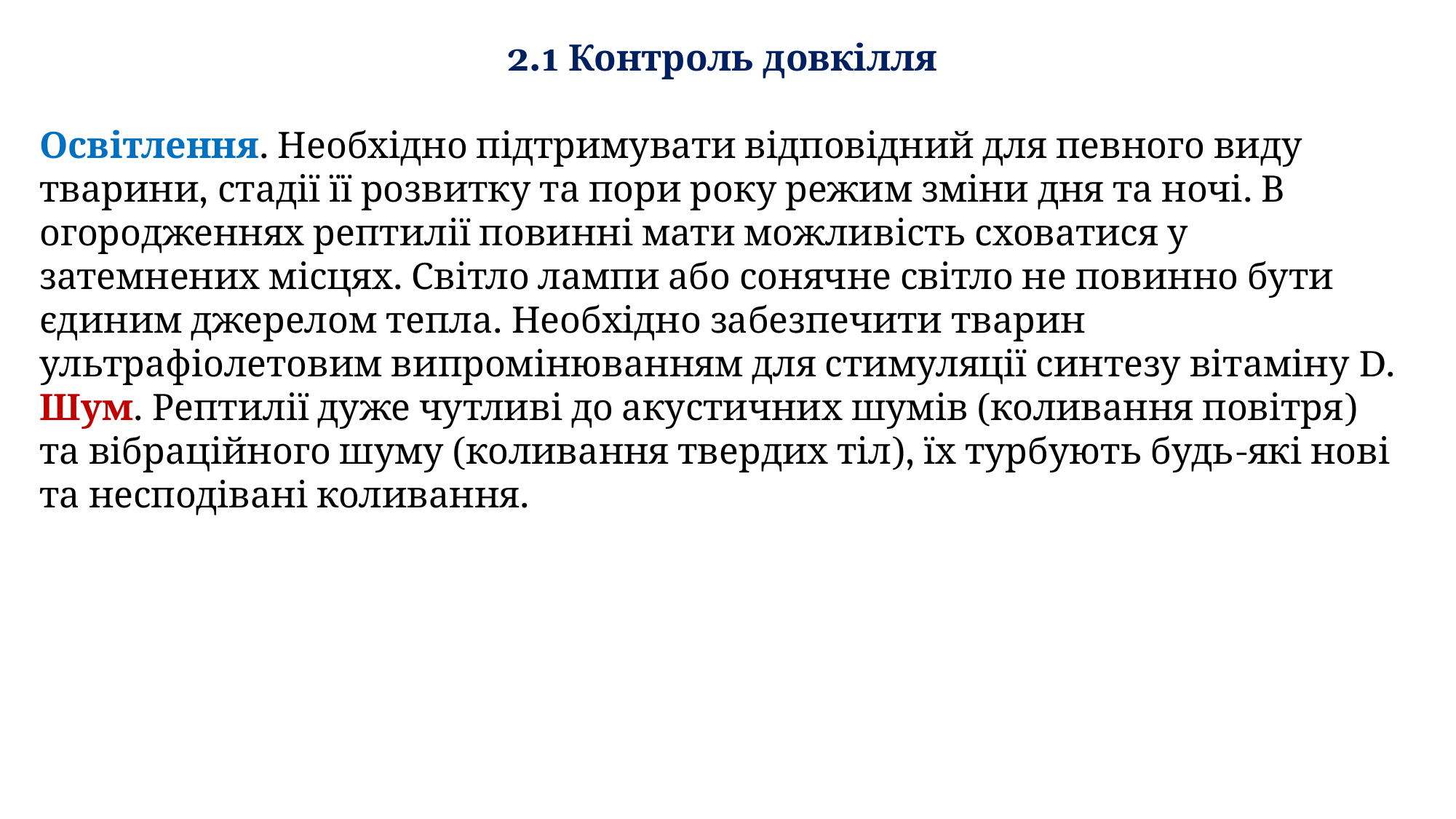

2.1 Контроль довкілля

Освітлення. Необхідно підтримувати відповідний для певного виду тварини, стадії її розвитку та пори року режим зміни дня та ночі. В огородженнях рептилії повинні мати можливість сховатися у затемнених місцях. Світло лампи або сонячне світло не повинно бути єдиним джерелом тепла. Необхідно забезпечити тварин ультрафіолетовим випромінюванням для стимуляції синтезу вітаміну D.
Шум. Рептилії дуже чутливі до акустичних шумів (коливання повітря) та вібраційного шуму (коливання твердих тіл), їх турбують будь-які нові та несподівані коливання.